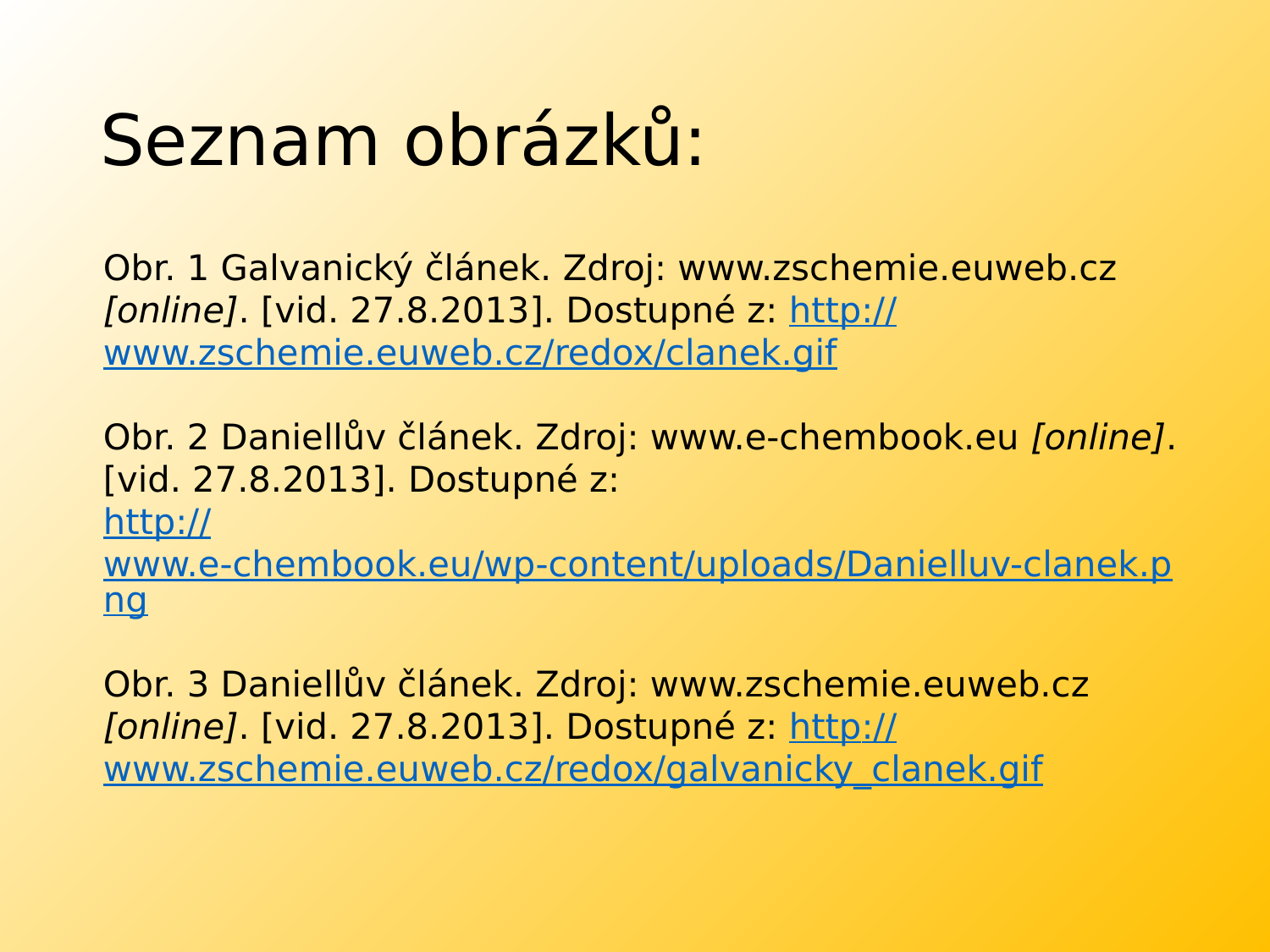

# Seznam obrázků:
Obr. 1 Galvanický článek. Zdroj: www.zschemie.euweb.cz [online]. [vid. 27.8.2013]. Dostupné z: http://www.zschemie.euweb.cz/redox/clanek.gif

Obr. 2 Daniellův článek. Zdroj: www.e-chembook.eu [online]. [vid. 27.8.2013]. Dostupné z:
http://www.e-chembook.eu/wp-content/uploads/Danielluv-clanek.png

Obr. 3 Daniellův článek. Zdroj: www.zschemie.euweb.cz [online]. [vid. 27.8.2013]. Dostupné z: http://www.zschemie.euweb.cz/redox/galvanicky_clanek.gif